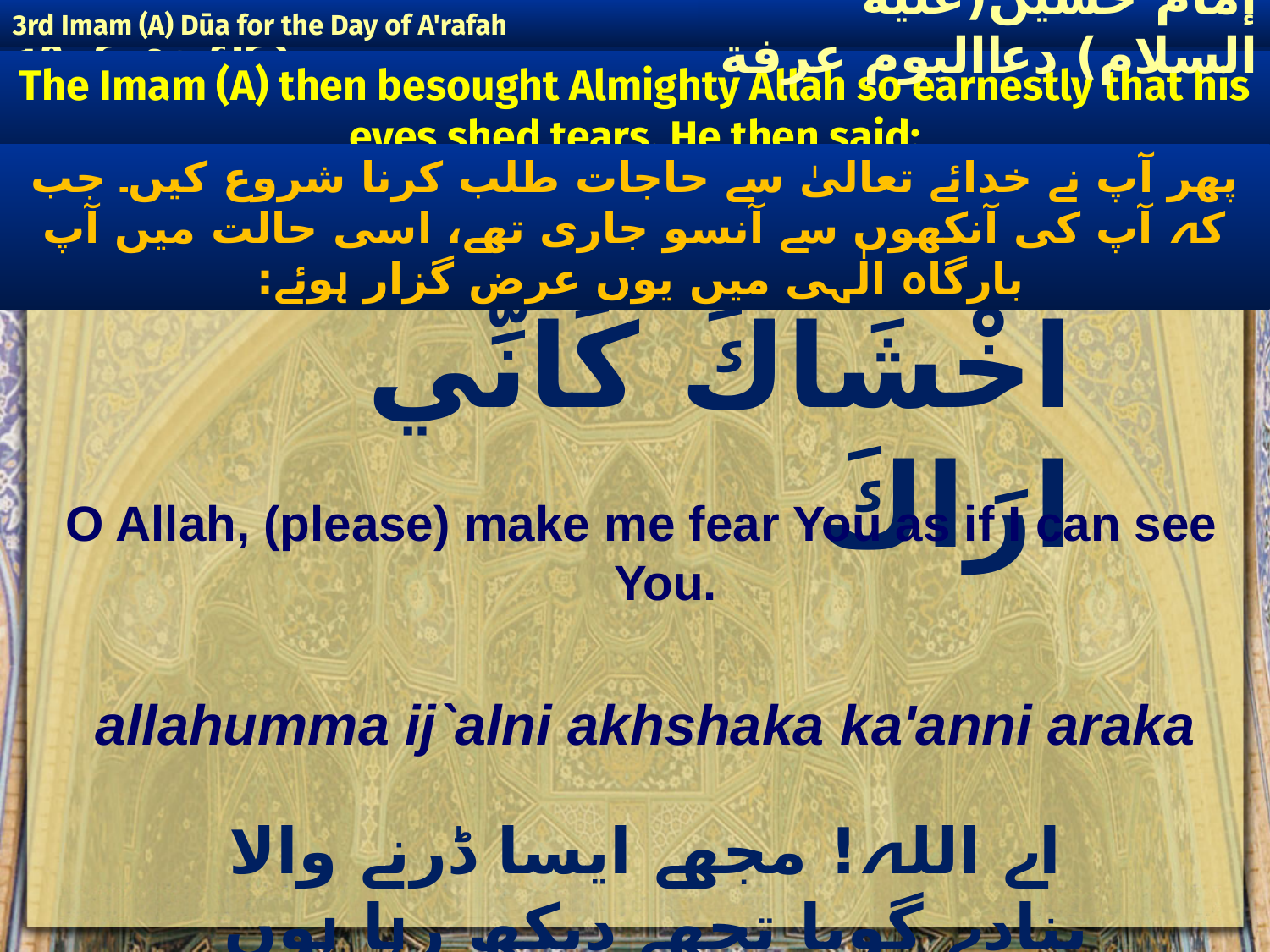

3rd Imam (A) Dūa for the Day of A'rafah
إمام حسين(عليه السلام) دعااليوم عرفة
The Imam (A) then besought Almighty Allah so earnestly that his eyes shed tears. He then said:
پھر آپ نے خدائے تعالیٰ سے حاجات طلب کرنا شروع کیں۔ جب کہ آپ کی آنکھوں سے آنسو جاری تھے، اسی حالت میں آپ بارگاہ الٰہی میں یوں عرض گزار ہوئے:
# اَللَّهُمَّ ٱجْعَلْنِي اخْشَاكَ كَانِّي ارَاكَ
O Allah, (please) make me fear You as if I can see You.
allahumma ij`alni akhshaka ka'anni araka
اے اللہ! مجھے ایسا ڈرنے والا بنادے گویا تجھے دیکھ رہا ہوں